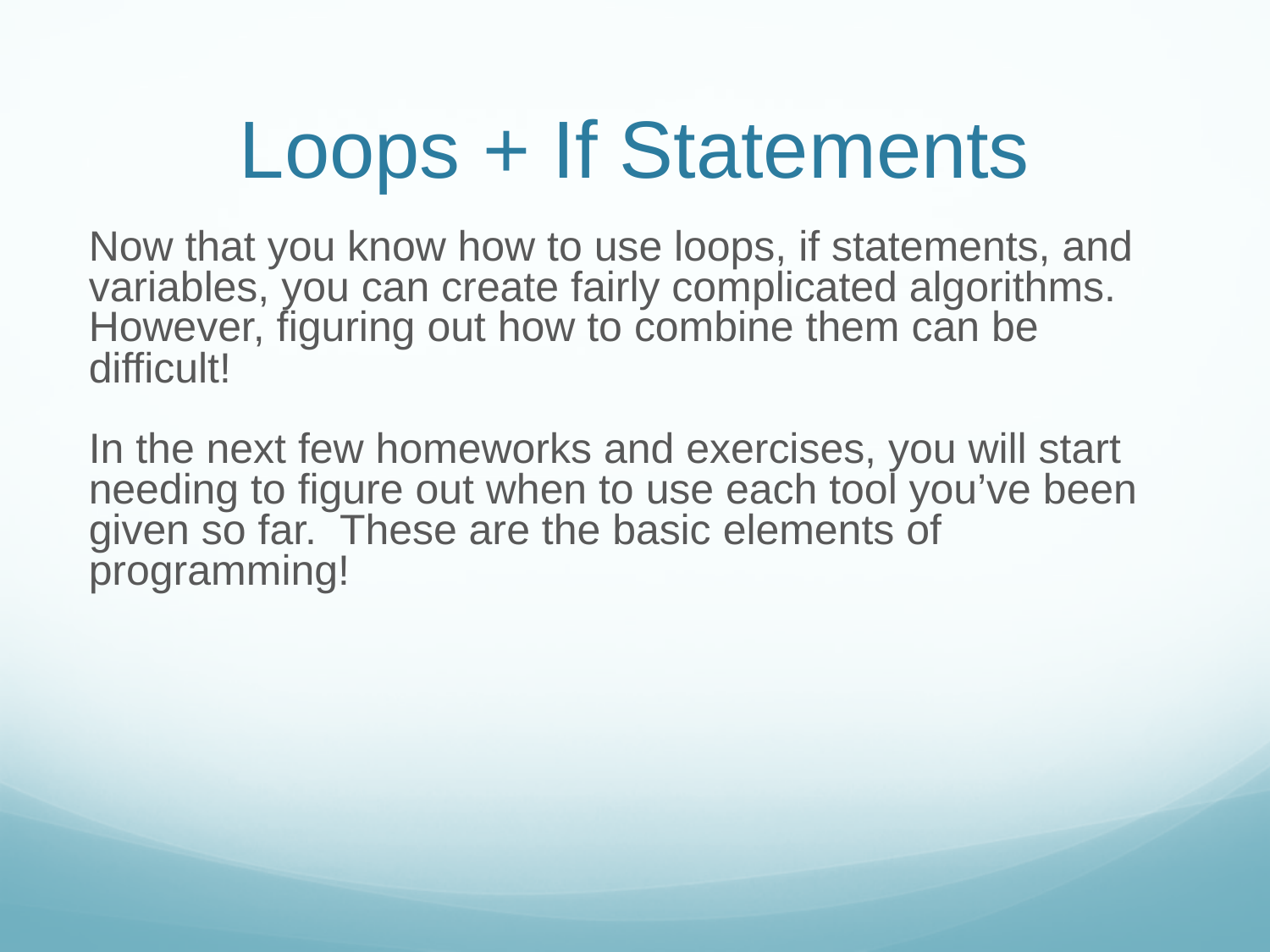

Loops + If Statements
Now that you know how to use loops, if statements, and variables, you can create fairly complicated algorithms.  However, figuring out how to combine them can be difficult!

In the next few homeworks and exercises, you will start needing to figure out when to use each tool you’ve been given so far.  These are the basic elements of programming!